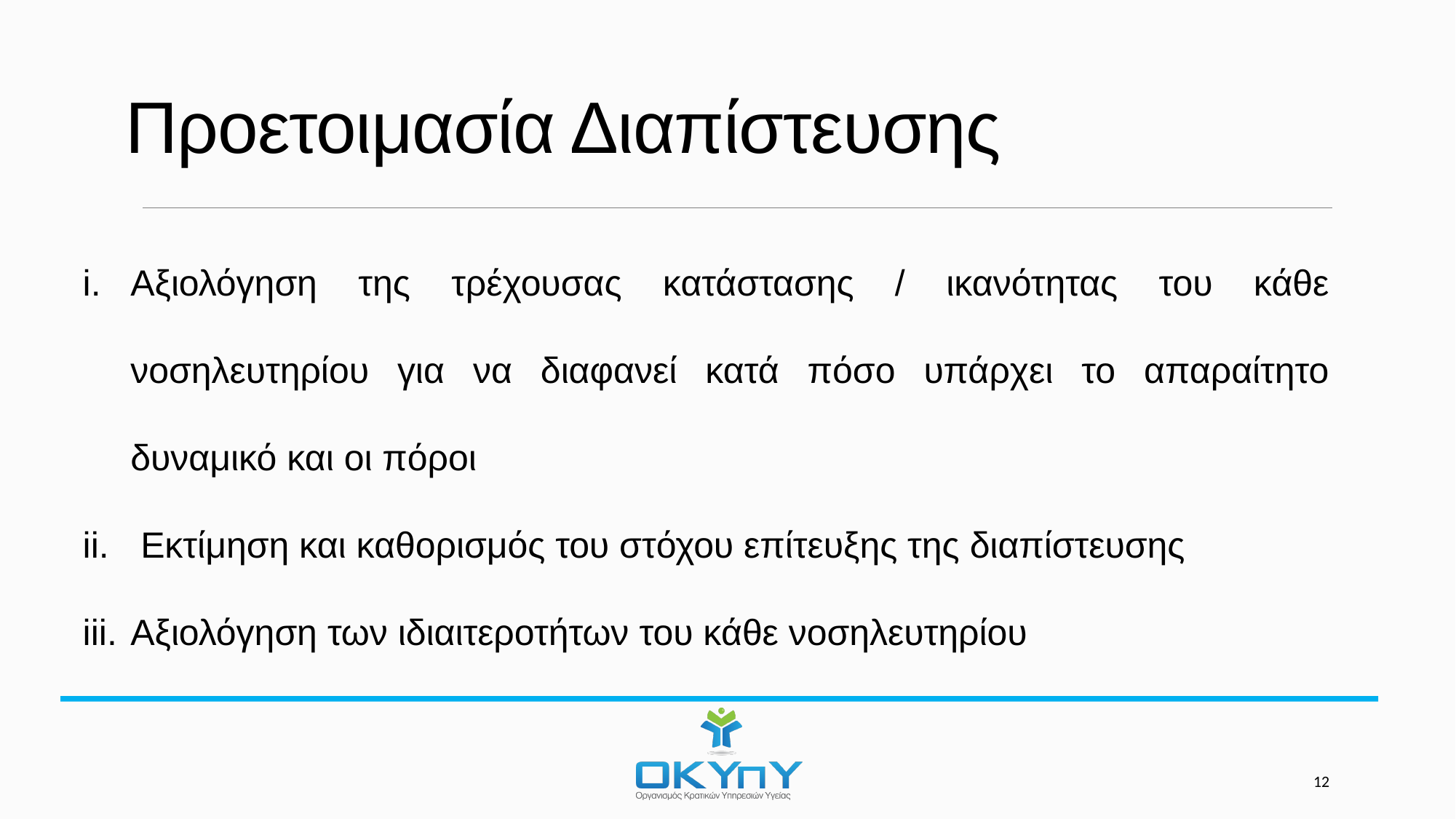

# Προετοιμασία Διαπίστευσης
Αξιολόγηση της τρέχουσας κατάστασης / ικανότητας του κάθε νοσηλευτηρίου για να διαφανεί κατά πόσο υπάρχει το απαραίτητο δυναμικό και οι πόροι
 Εκτίμηση και καθορισμός του στόχου επίτευξης της διαπίστευσης
Αξιολόγηση των ιδιαιτεροτήτων του κάθε νοσηλευτηρίου
12